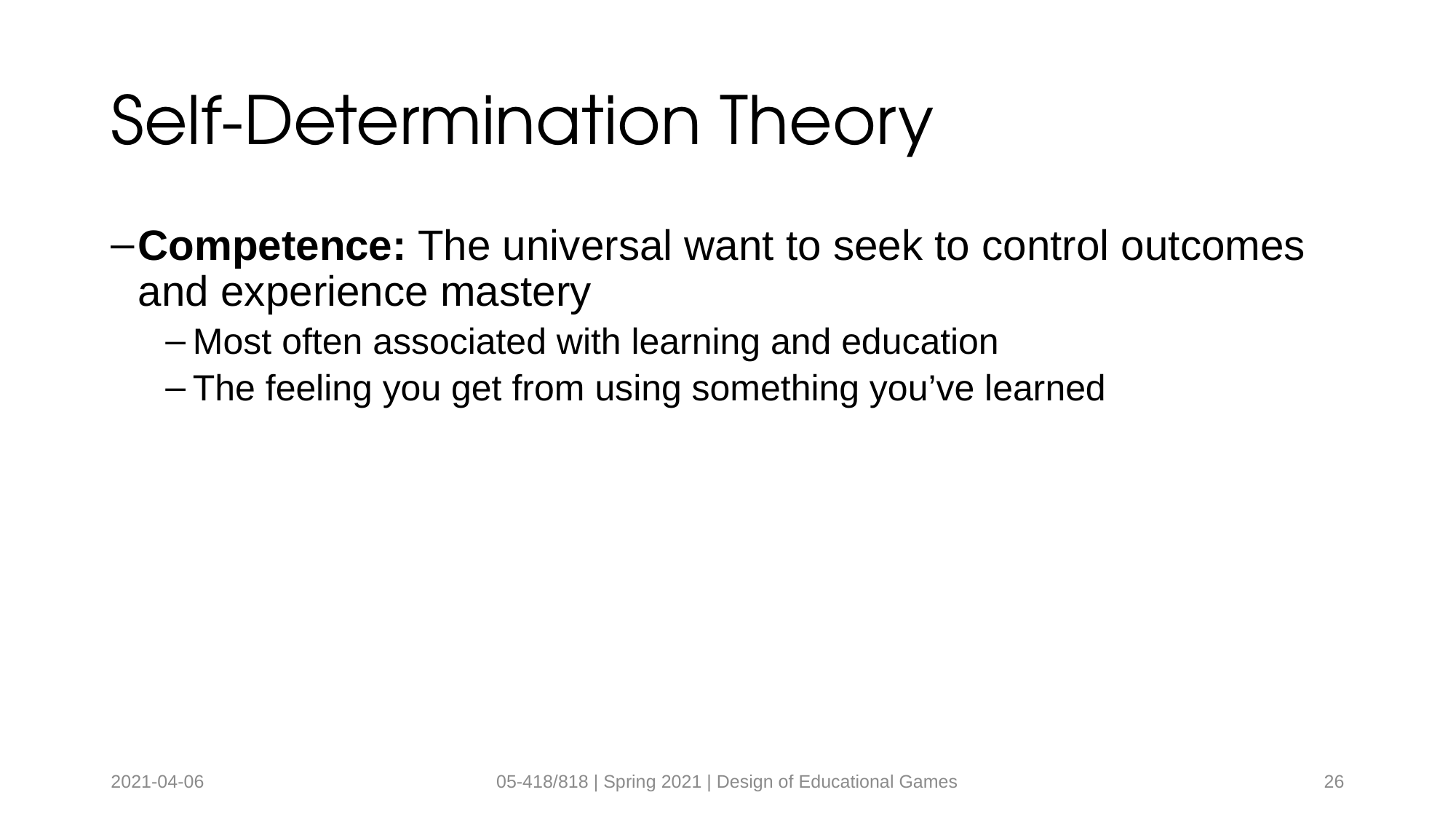

# Self-Determination Theory
Competence: The universal want to seek to control outcomes and experience mastery
Most often associated with learning and education
The feeling you get from using something you’ve learned

2021-04-06
05-418/818 | Spring 2021 | Design of Educational Games
26